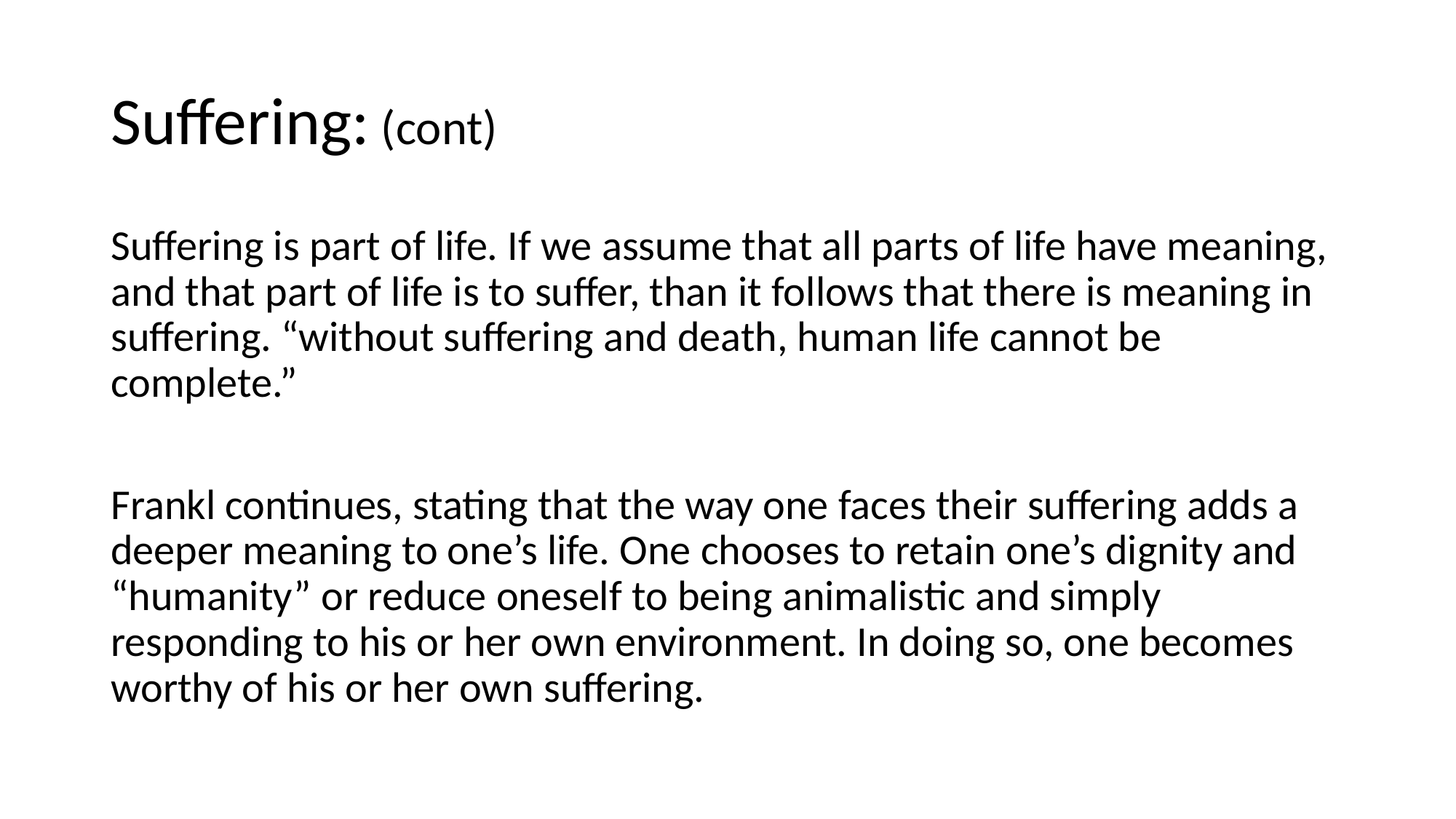

# Suffering: (cont)
Suffering is part of life. If we assume that all parts of life have meaning, and that part of life is to suffer, than it follows that there is meaning in suffering. “without suffering and death, human life cannot be complete.”

Frankl continues, stating that the way one faces their suffering adds a deeper meaning to one’s life. One chooses to retain one’s dignity and “humanity” or reduce oneself to being animalistic and simply responding to his or her own environment. In doing so, one becomes worthy of his or her own suffering.